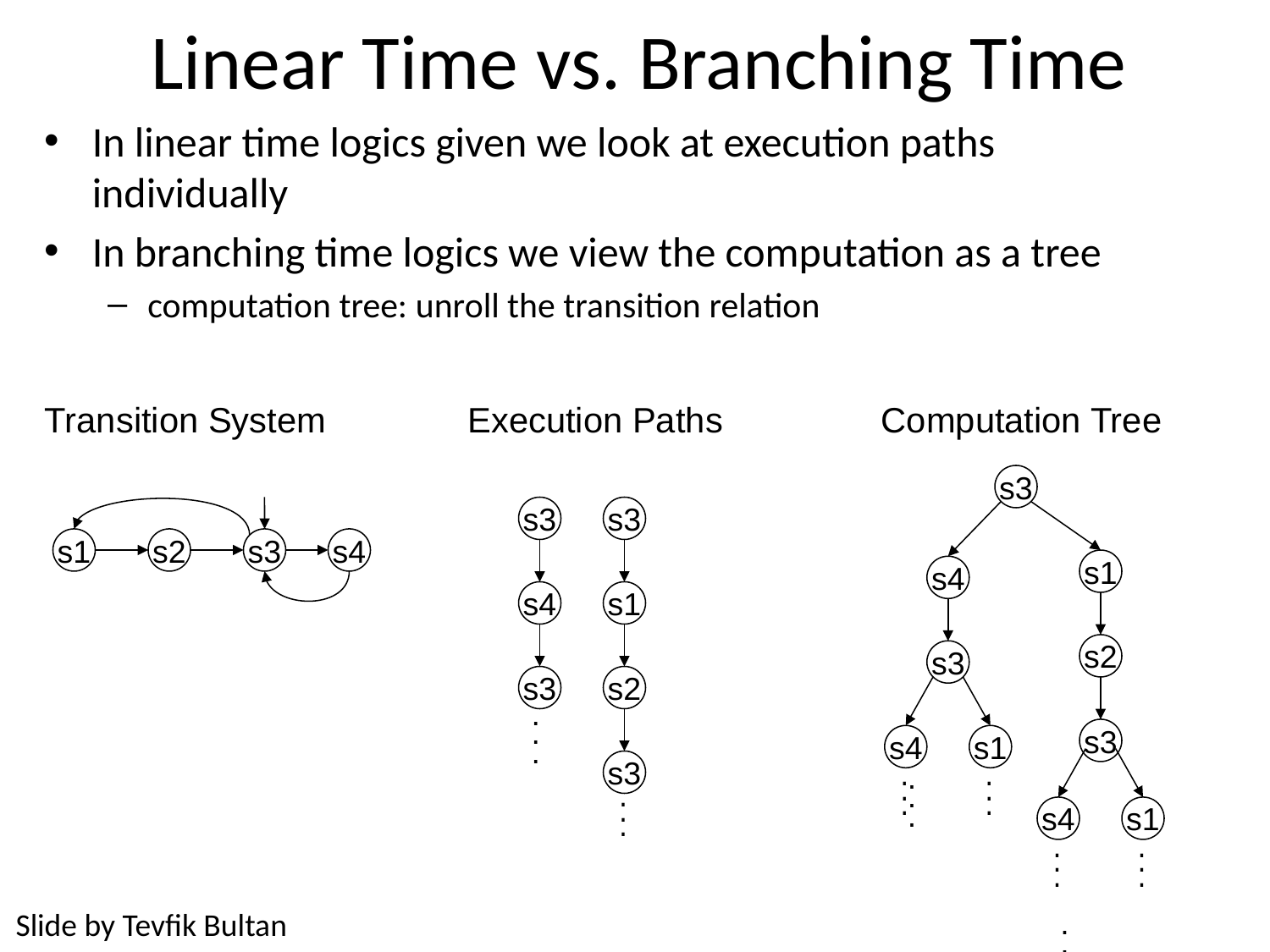

# Linear Time vs. Branching Time
In linear time logics given we look at execution paths individually
In branching time logics we view the computation as a tree
computation tree: unroll the transition relation
Transition System
Execution Paths
Computation Tree
s3

s3
s3
s1
s2
s3
s4
s1
s4
s4
s1
s2
s3
s3
s2
.
.
.
s3
s4
s1
s3
.
.
.
.
.
.
.
.
.
.
.
.
s4
s1
.
.
.
.
.
.
Slide by Tevfik Bultan
.
.
.